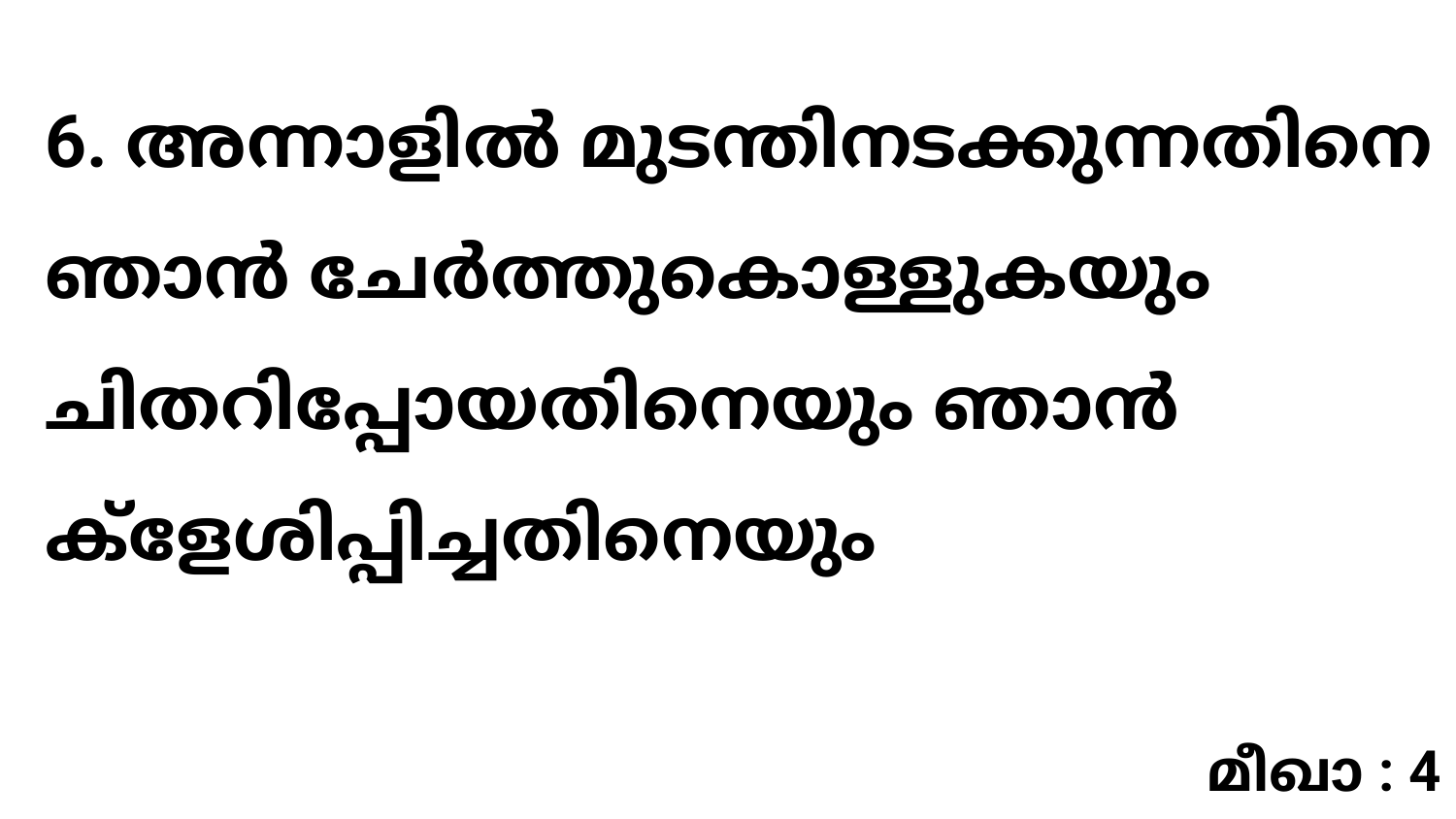

6. അന്നാളിൽ മുടന്തിനടക്കുന്നതിനെ ഞാൻ ചേർത്തുകൊള്ളുകയും ചിതറിപ്പോയതിനെയും ഞാൻ ക്ളേശിപ്പിച്ചതിനെയും
മീഖാ : 4